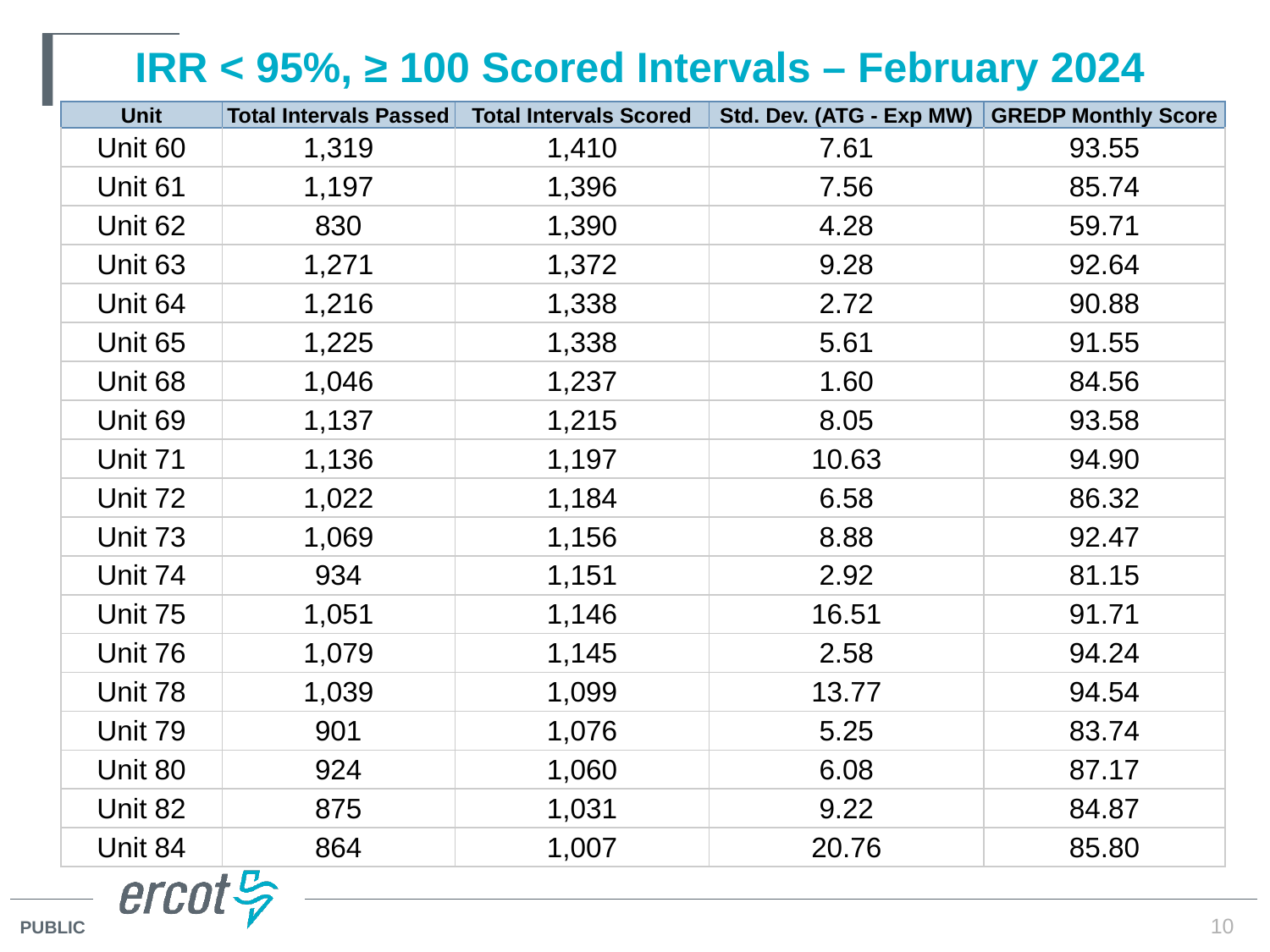

# IRR < 95%, ≥ 100 Scored Intervals – February 2024
| Unit | Total Intervals Passed | Total Intervals Scored | Std. Dev. (ATG - Exp MW) | GREDP Monthly Score |
| --- | --- | --- | --- | --- |
| Unit 60 | 1,319 | 1,410 | 7.61 | 93.55 |
| Unit 61 | 1,197 | 1,396 | 7.56 | 85.74 |
| Unit 62 | 830 | 1,390 | 4.28 | 59.71 |
| Unit 63 | 1,271 | 1,372 | 9.28 | 92.64 |
| Unit 64 | 1,216 | 1,338 | 2.72 | 90.88 |
| Unit 65 | 1,225 | 1,338 | 5.61 | 91.55 |
| Unit 68 | 1,046 | 1,237 | 1.60 | 84.56 |
| Unit 69 | 1,137 | 1,215 | 8.05 | 93.58 |
| Unit 71 | 1,136 | 1,197 | 10.63 | 94.90 |
| Unit 72 | 1,022 | 1,184 | 6.58 | 86.32 |
| Unit 73 | 1,069 | 1,156 | 8.88 | 92.47 |
| Unit 74 | 934 | 1,151 | 2.92 | 81.15 |
| Unit 75 | 1,051 | 1,146 | 16.51 | 91.71 |
| Unit 76 | 1,079 | 1,145 | 2.58 | 94.24 |
| Unit 78 | 1,039 | 1,099 | 13.77 | 94.54 |
| Unit 79 | 901 | 1,076 | 5.25 | 83.74 |
| Unit 80 | 924 | 1,060 | 6.08 | 87.17 |
| Unit 82 | 875 | 1,031 | 9.22 | 84.87 |
| Unit 84 | 864 | 1,007 | 20.76 | 85.80 |
10